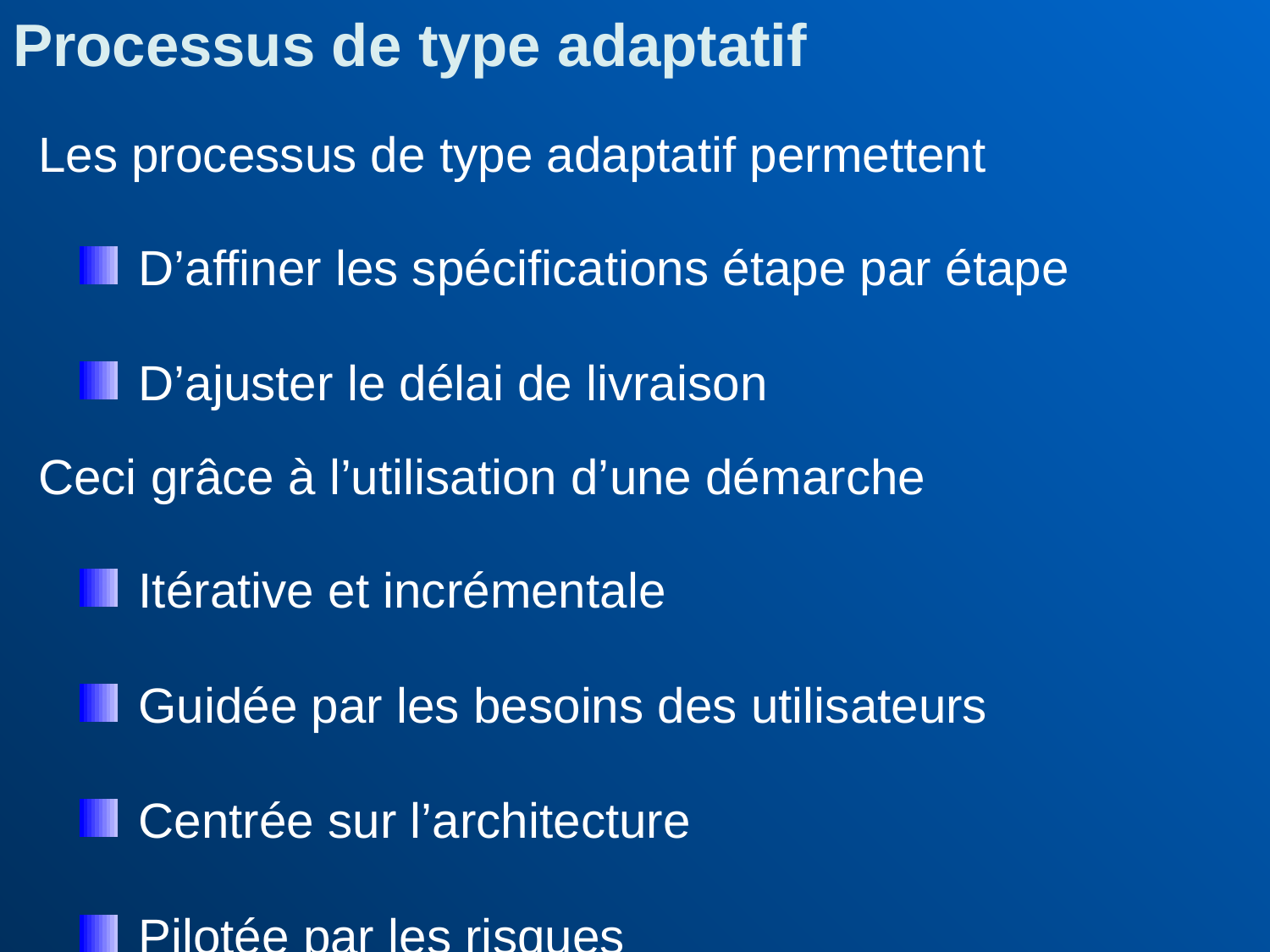

Processus de type adaptatif
Les processus de type adaptatif permettent

D’affiner les spécifications étape par étape

D’ajuster le délai de livraison

Ceci grâce à l’utilisation d’une démarche

Itérative et incrémentale

Guidée par les besoins des utilisateurs

Centrée sur l’architecture

Pilotée par les risques